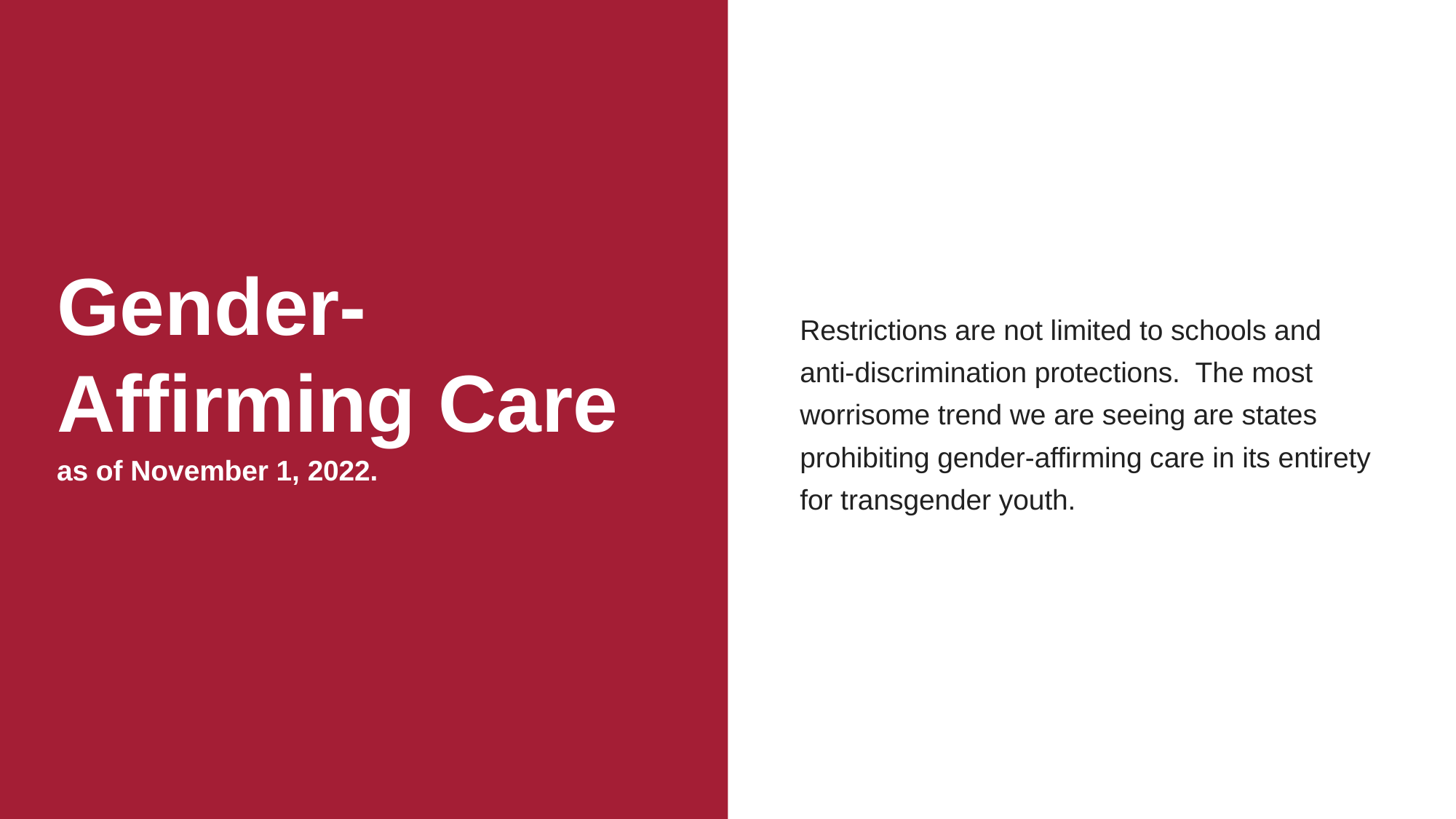

Restrictions are not limited to schools and anti-discrimination protections.  The most worrisome trend we are seeing are states prohibiting gender-affirming care in its entirety for transgender youth.
# Gender-Affirming Care
as of November 1, 2022.